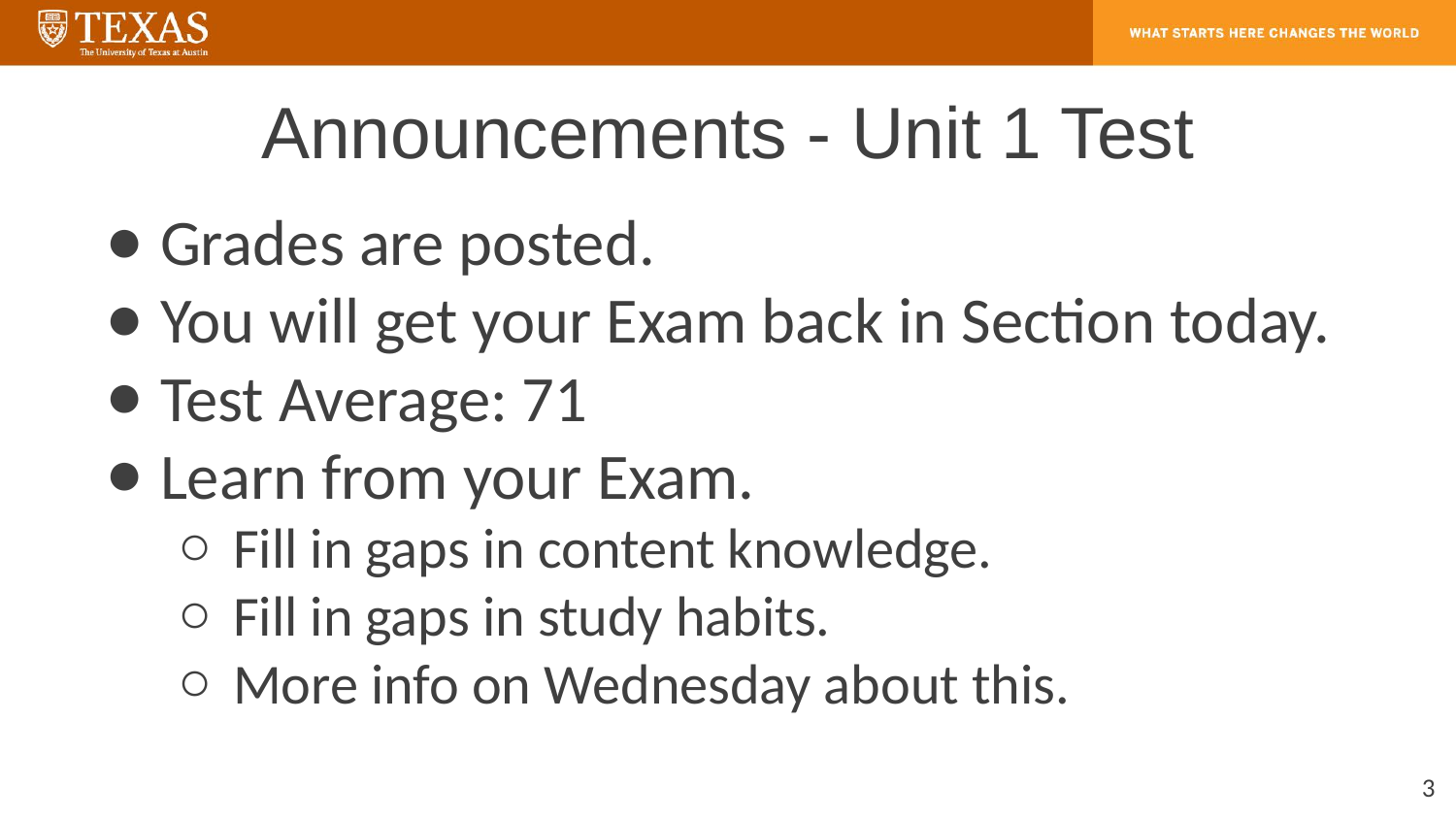

# Announcements - Unit 1 Test
Grades are posted.
You will get your Exam back in Section today.
Test Average: 71
Learn from your Exam.
Fill in gaps in content knowledge.
Fill in gaps in study habits.
More info on Wednesday about this.

3